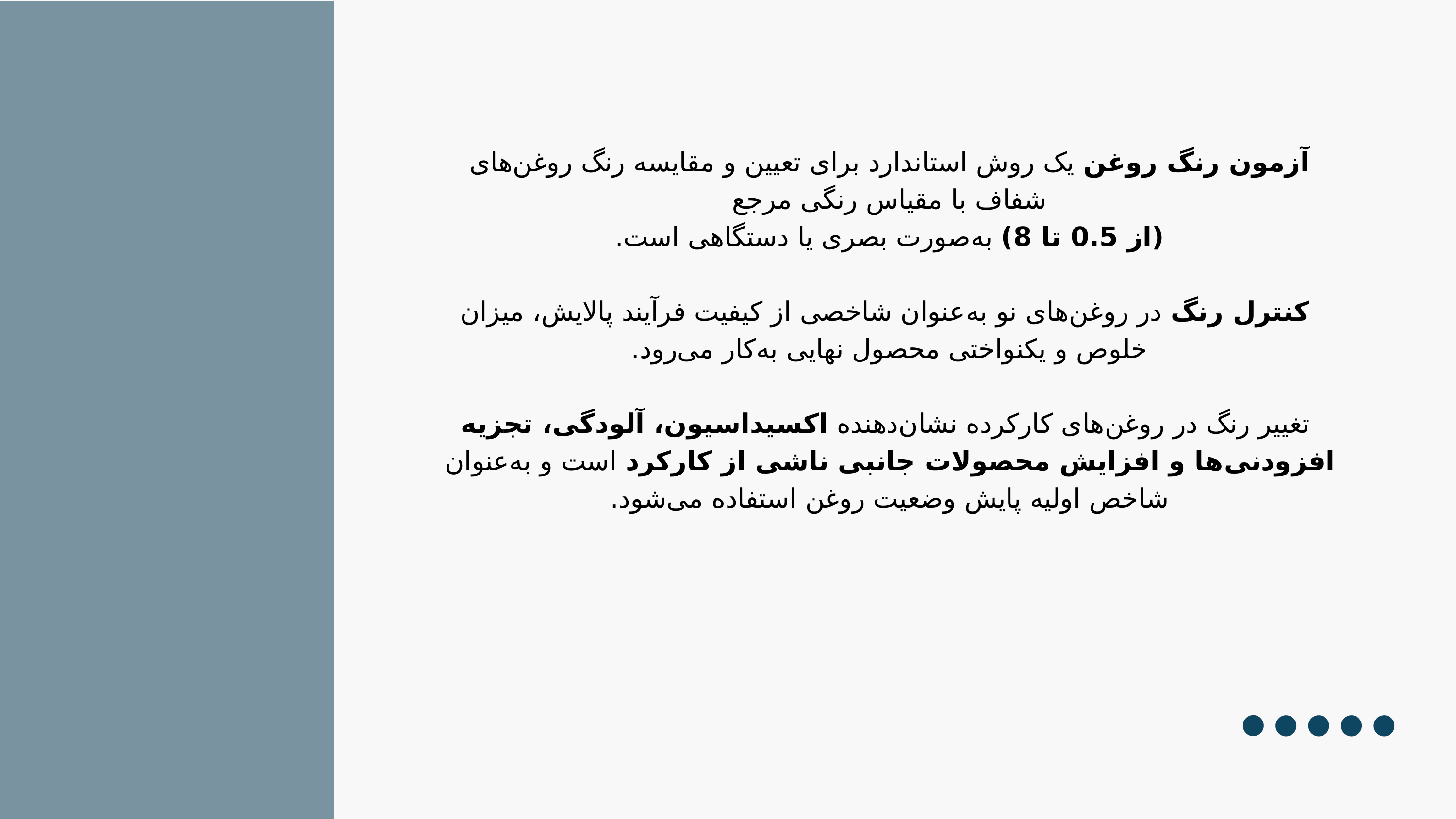

آزمون رنگ روغن یک روش استاندارد برای تعیین و مقایسه رنگ روغن‌های شفاف با مقیاس رنگی مرجع
(از 0.5 تا 8) به‌صورت بصری یا دستگاهی است.

 کنترل رنگ در روغن‌های نو به‌عنوان شاخصی از کیفیت فرآیند پالایش، میزان خلوص و یکنواختی محصول نهایی به‌کار می‌رود.

 تغییر رنگ در روغن‌های کارکرده نشان‌دهنده اکسیداسیون، آلودگی، تجزیه افزودنی‌ها و افزایش محصولات جانبی ناشی از کارکرد است و به‌عنوان شاخص اولیه پایش وضعیت روغن استفاده می‌شود.